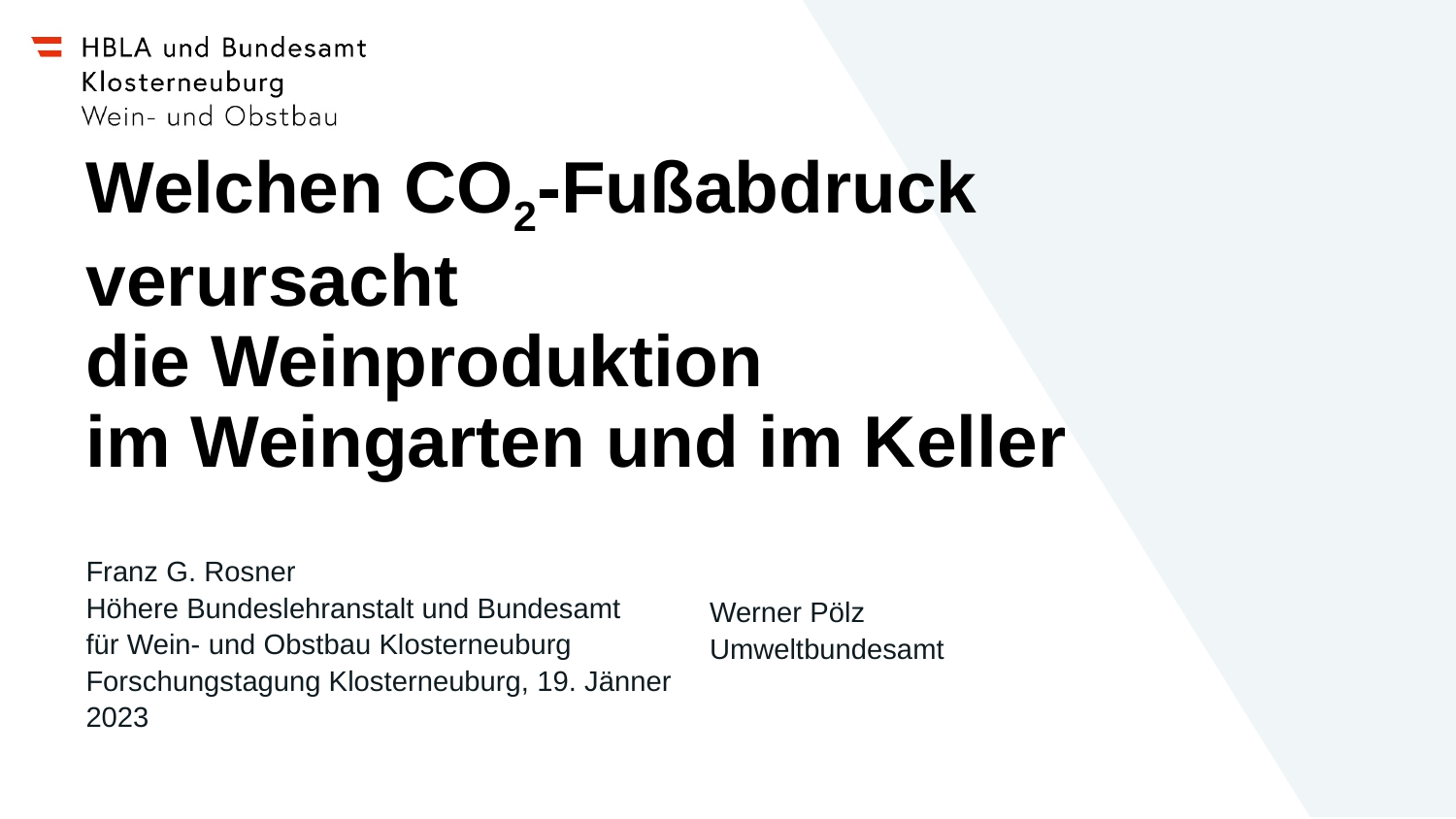

# Welchen CO2-Fußabdruck verursacht die Weinproduktion im Weingarten und im Keller
Franz G. Rosner
Höhere Bundeslehranstalt und Bundesamt
für Wein- und Obstbau Klosterneuburg
Forschungstagung Klosterneuburg, 19. Jänner 2023
Werner Pölz
Umweltbundesamt